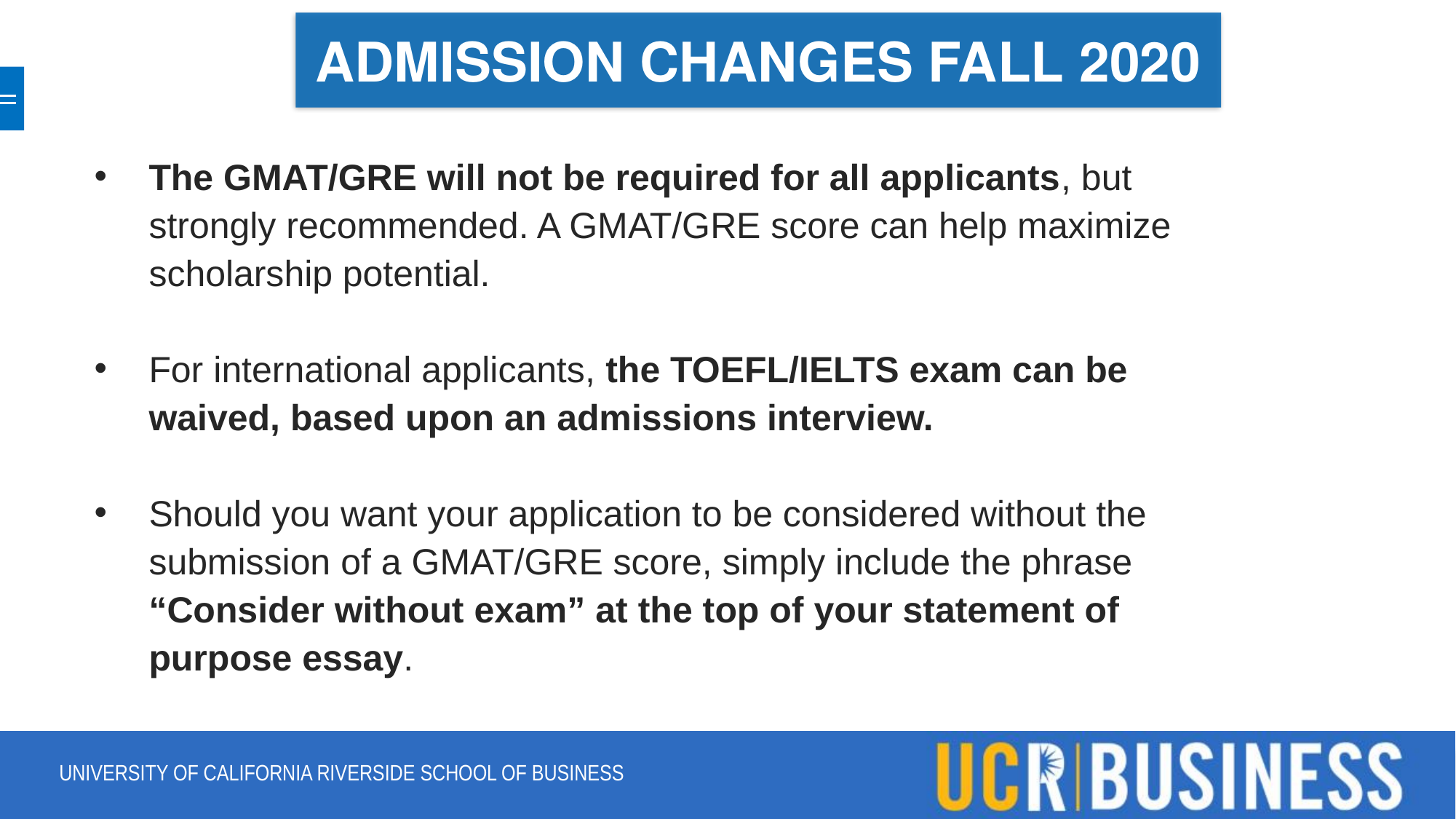

ADMISSION CHANGES FALL 2020
The GMAT/GRE will not be required for all applicants, but strongly recommended. A GMAT/GRE score can help maximize scholarship potential.

For international applicants, the TOEFL/IELTS exam can be waived, based upon an admissions interview.

Should you want your application to be considered without the submission of a GMAT/GRE score, simply include the phrase “Consider without exam” at the top of your statement of purpose essay.